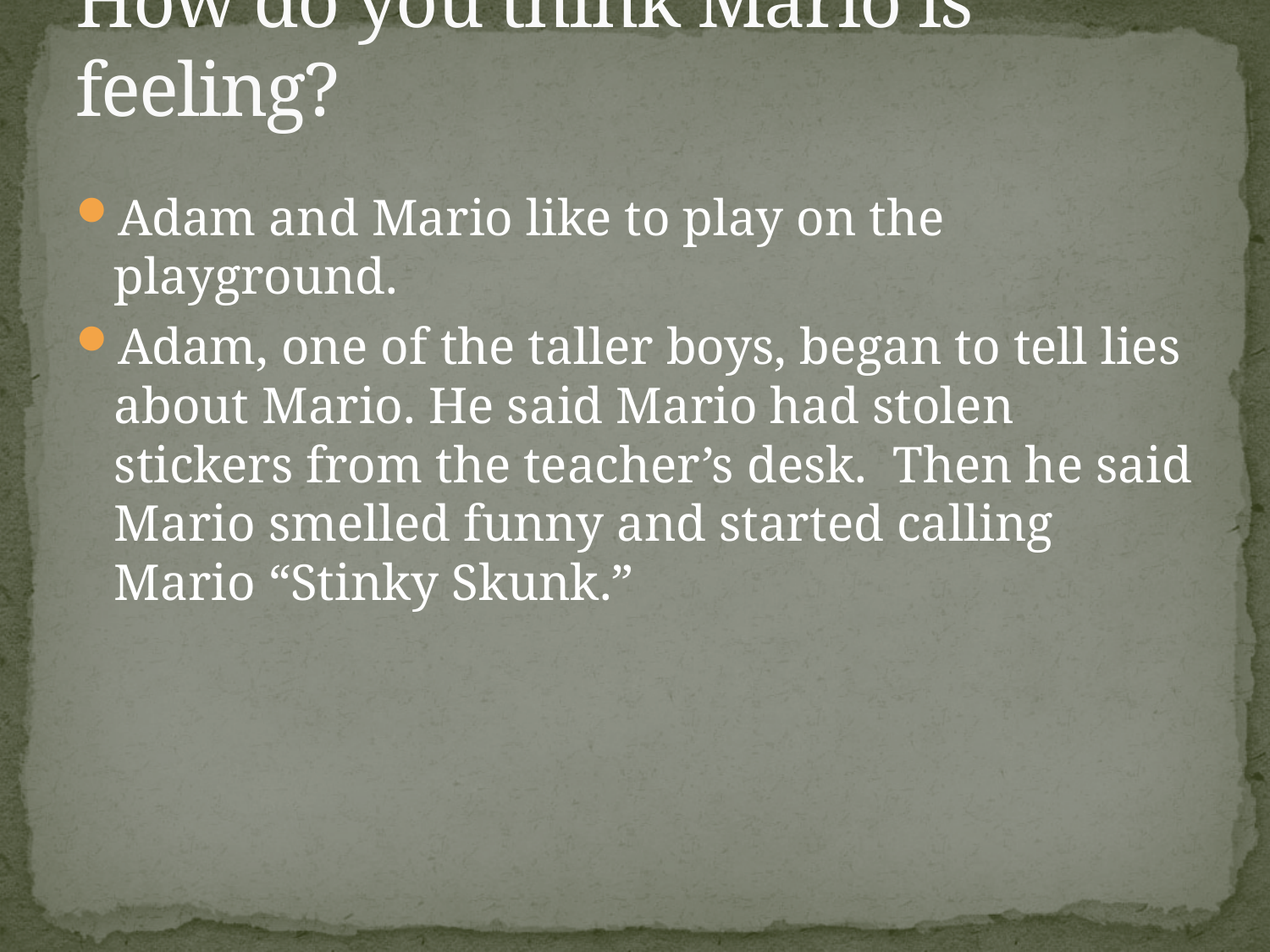

# How do you think Mario is feeling?
Adam and Mario like to play on the playground.
Adam, one of the taller boys, began to tell lies about Mario. He said Mario had stolen stickers from the teacher’s desk.  Then he said Mario smelled funny and started calling Mario “Stinky Skunk.”